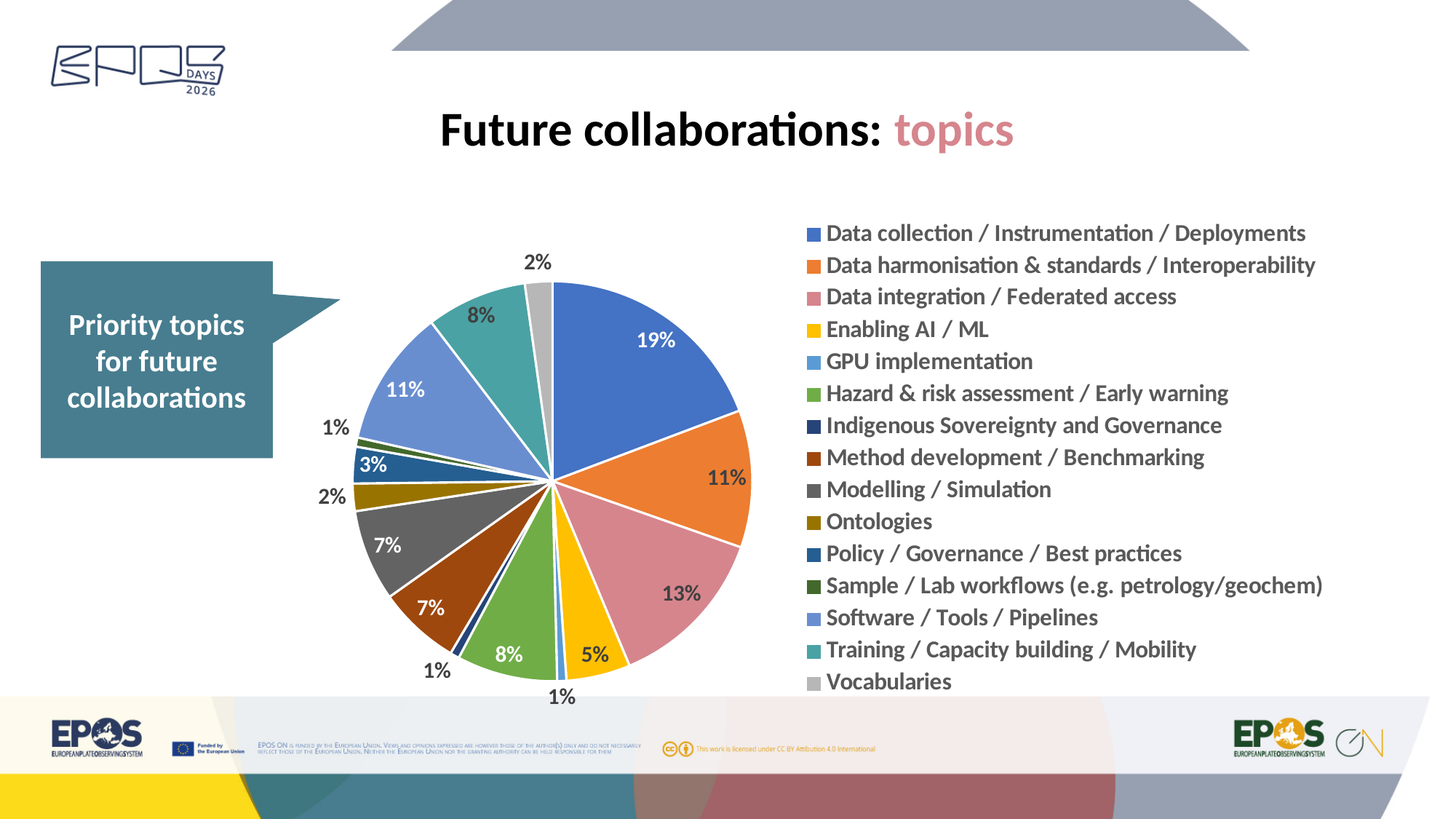

# Future collaborations: topics

### Chart

| Category |  |
|---|---|
| Data collection / Instrumentation / Deployments | 26.0 |
| Data harmonisation & standards / Interoperability | 15.0 |
| Data integration / Federated access | 18.0 |
| Enabling AI / ML | 7.0 |
| GPU implementation | 1.0 |
| Hazard & risk assessment / Early warning | 11.0 |
| Indigenous Sovereignty and Governance | 1.0 |
| Method development / Benchmarking | 9.0 |
| Modelling / Simulation | 10.0 |
| Ontologies | 3.0 |
| Policy / Governance / Best practices | 4.0 |
| Sample / Lab workflows (e.g. petrology/geochem) | 1.0 |
| Software / Tools / Pipelines | 15.0 |
| Training / Capacity building / Mobility | 11.0 |
| Vocabularies | 3.0 |
Priority topics for future collaborations